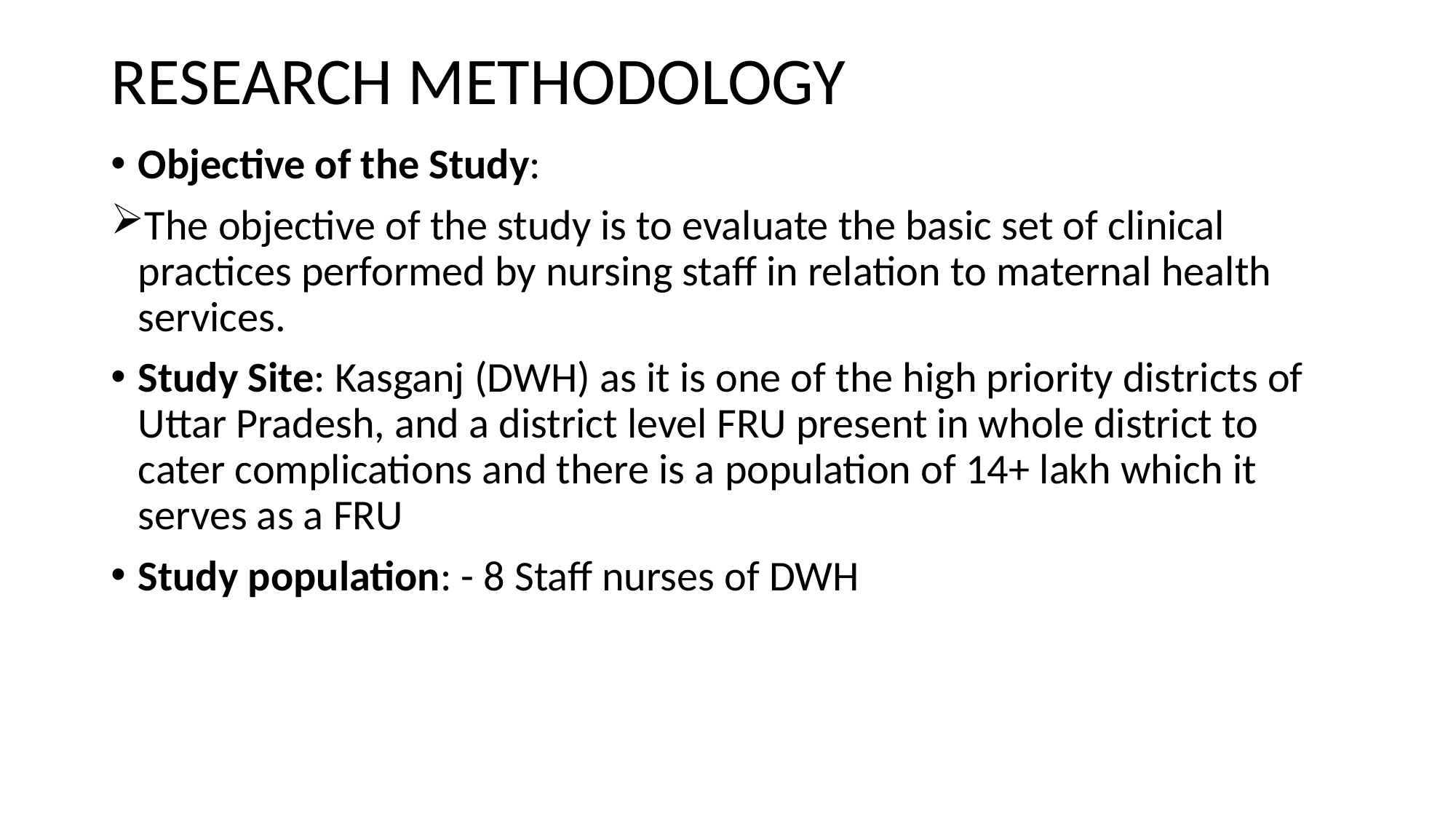

# RESEARCH METHODOLOGY
Objective of the Study:
The objective of the study is to evaluate the basic set of clinical practices performed by nursing staff in relation to maternal health services.
Study Site: Kasganj (DWH) as it is one of the high priority districts of Uttar Pradesh, and a district level FRU present in whole district to cater complications and there is a population of 14+ lakh which it serves as a FRU
Study population: - 8 Staff nurses of DWH